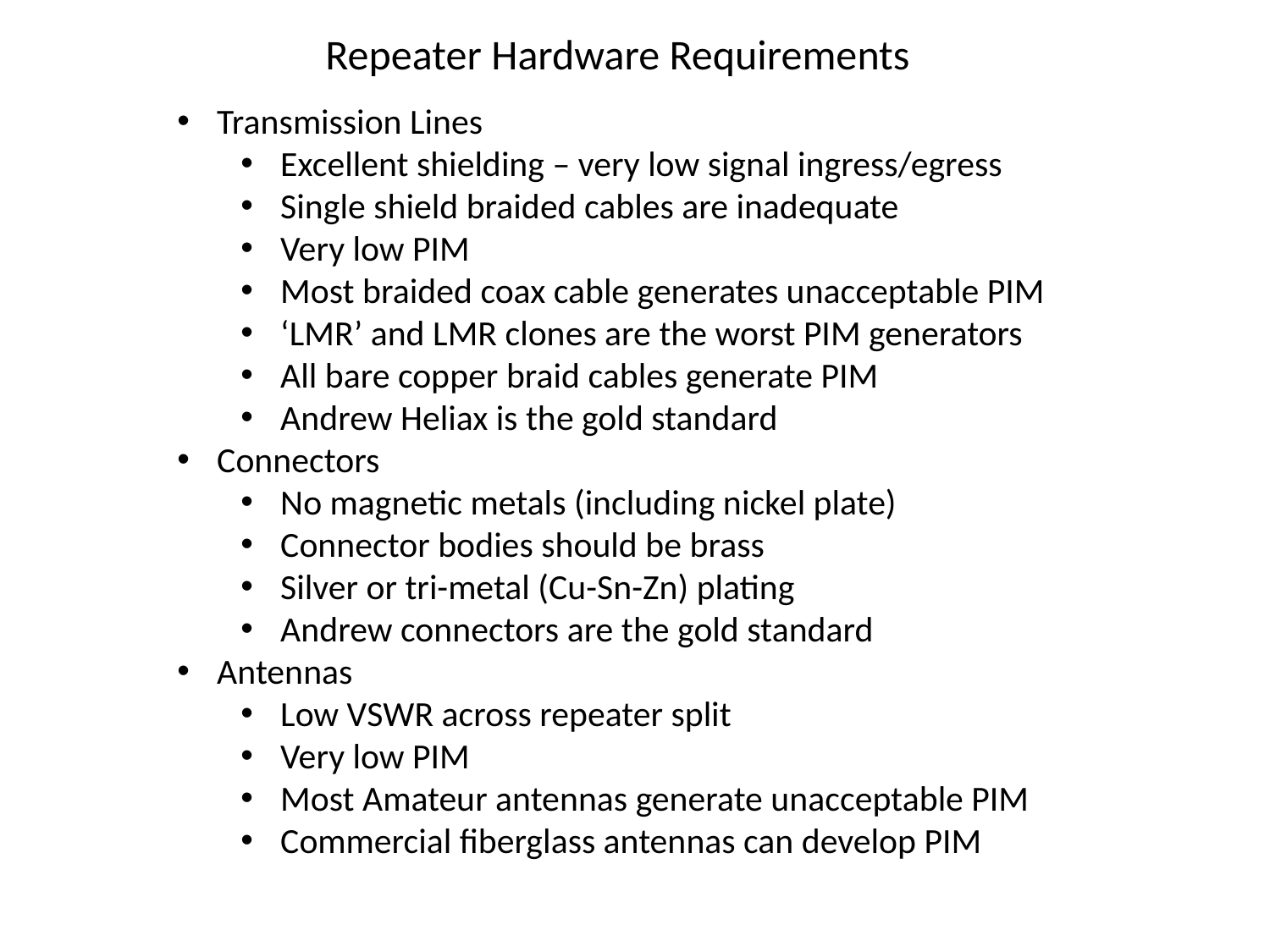

Repeater Hardware Requirements
Transmission Lines
Excellent shielding – very low signal ingress/egress
Single shield braided cables are inadequate
Very low PIM
Most braided coax cable generates unacceptable PIM
‘LMR’ and LMR clones are the worst PIM generators
All bare copper braid cables generate PIM
Andrew Heliax is the gold standard
Connectors
No magnetic metals (including nickel plate)
Connector bodies should be brass
Silver or tri-metal (Cu-Sn-Zn) plating
Andrew connectors are the gold standard
Antennas
Low VSWR across repeater split
Very low PIM
Most Amateur antennas generate unacceptable PIM
Commercial fiberglass antennas can develop PIM